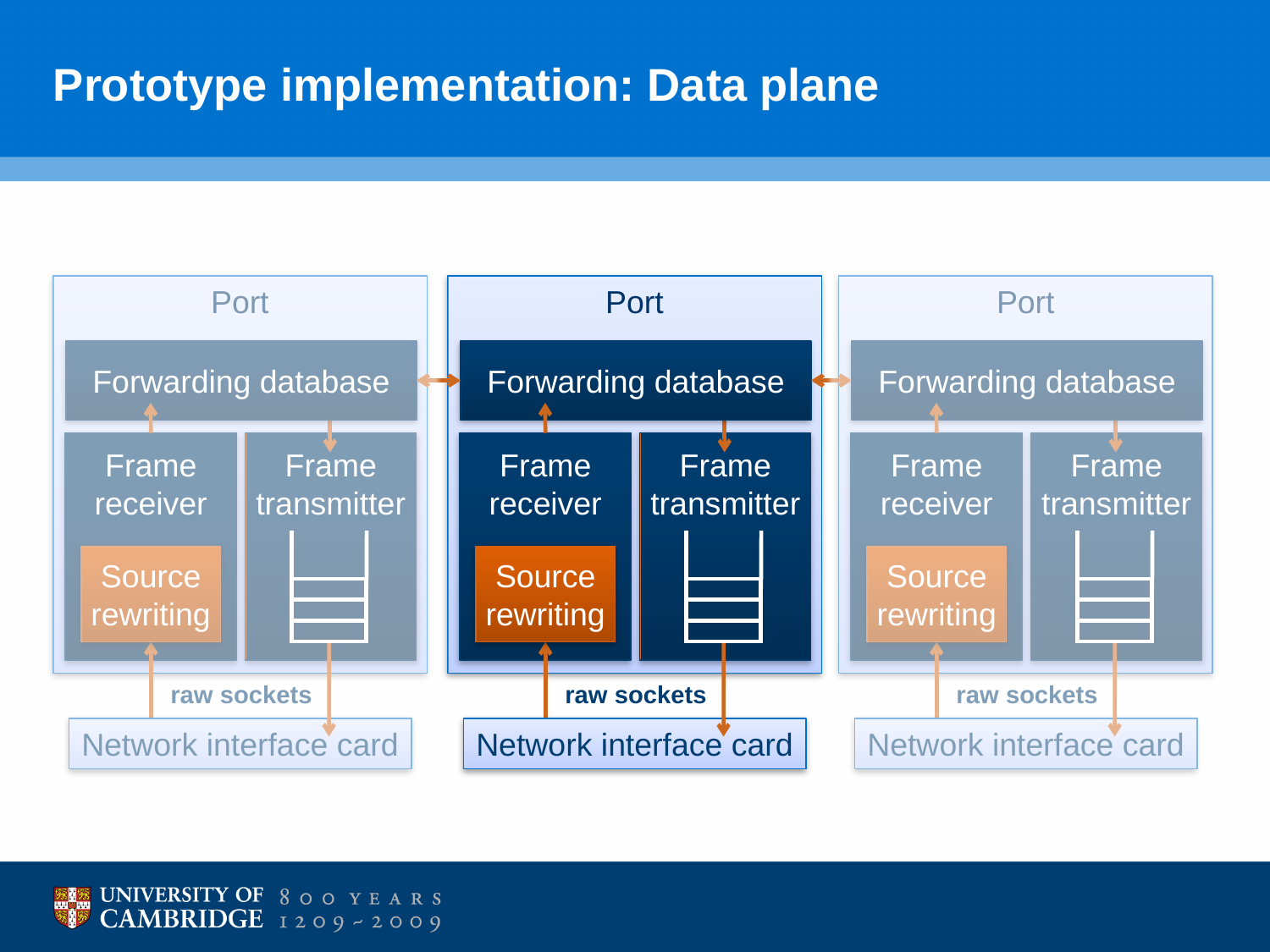

# Prototype implementation: Data plane

Port
Port
Port
Forwarding database
Forwarding database
Forwarding database
Frame receiver
Frame transmitter
Frame receiver
Frame transmitter
Frame receiver
Frame transmitter

Source rewriting
Source rewriting
Source rewriting
raw sockets
raw sockets
raw sockets
Network interface card
Network interface card
Network interface card